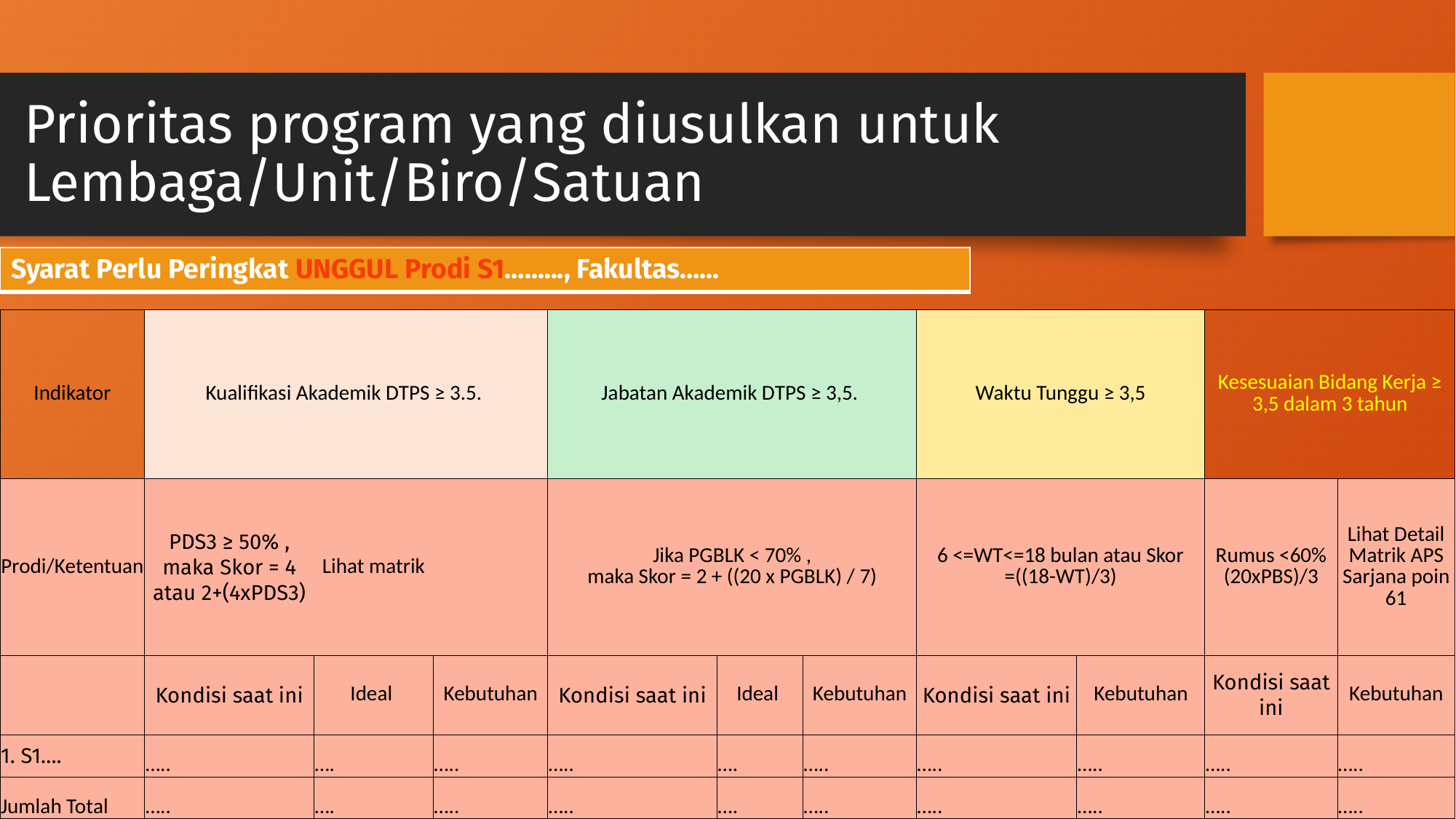

# Prioritas program yang diusulkan untuk Lembaga/Unit/Biro/Satuan
| Syarat Perlu Peringkat UNGGUL Prodi S1…......, Fakultas…... |
| --- |
| Indikator | Kualifikasi Akademik DTPS ≥ 3.5. |  |  | Jabatan Akademik DTPS ≥ 3,5. |  |  | Waktu Tunggu ≥ 3,5 |  | Kesesuaian Bidang Kerja ≥ 3,5 dalam 3 tahun |  |
| --- | --- | --- | --- | --- | --- | --- | --- | --- | --- | --- |
| Prodi/Ketentuan | PDS3 ≥ 50% , maka Skor = 4 atau 2+(4xPDS3) | Lihat matrik |  | Jika PGBLK < 70% , maka Skor = 2 + ((20 x PGBLK) / 7) |  |  | 6 <=WT<=18 bulan atau Skor =((18-WT)/3) |  | Rumus <60% (20xPBS)/3 | Lihat Detail Matrik APS Sarjana poin 61 |
|  | Kondisi saat ini | Ideal | Kebutuhan | Kondisi saat ini | Ideal | Kebutuhan | Kondisi saat ini | Kebutuhan | Kondisi saat ini | Kebutuhan |
| 1. S1…. | ….. | …. | ….. | ….. | …. | ….. | ….. | ….. | ….. | ….. |
| Jumlah Total | ….. | …. | ….. | ….. | …. | ….. | ….. | ….. | ….. | ….. |